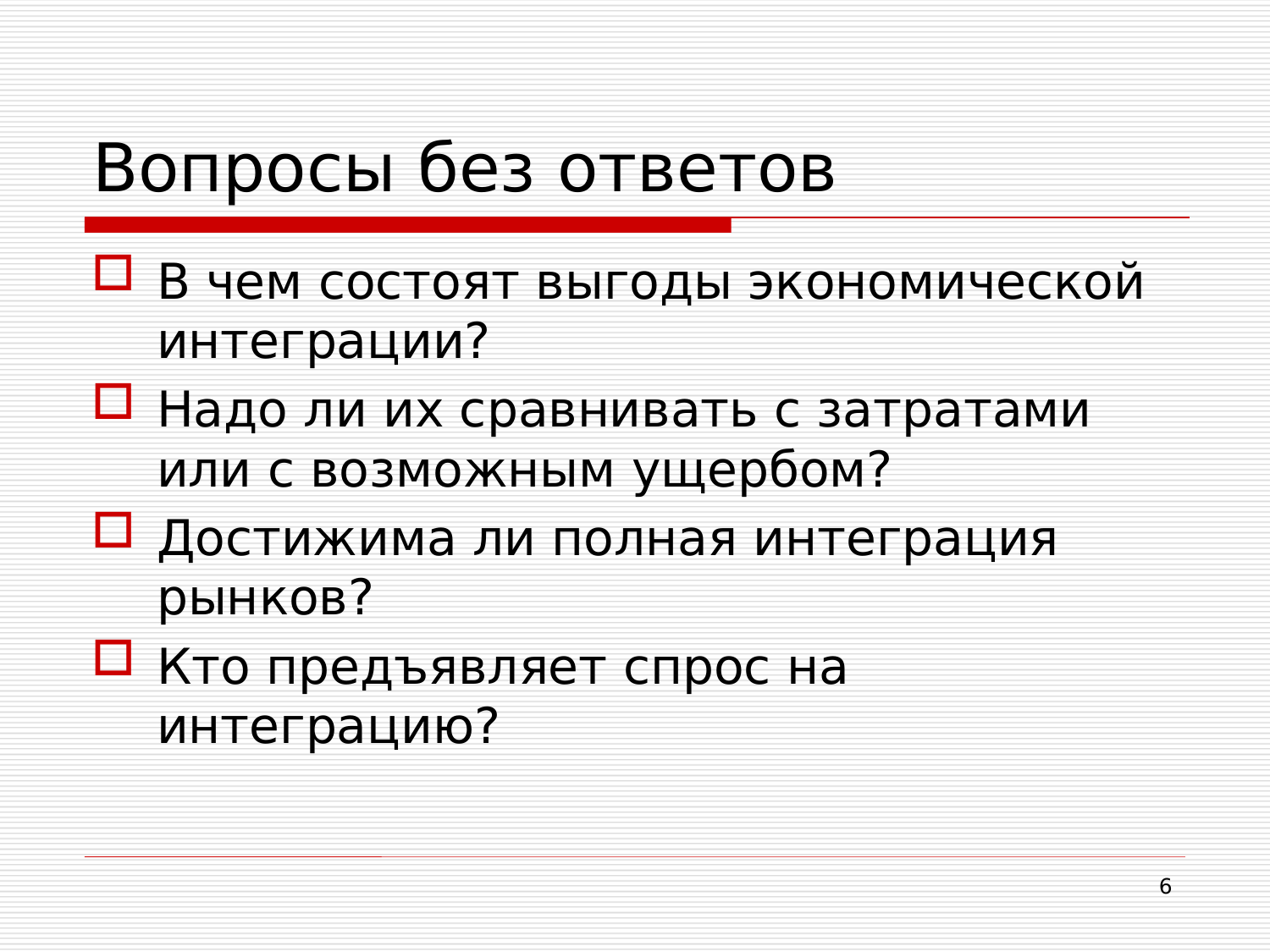

# Вопросы без ответов
В чем состоят выгоды экономической интеграции?
Надо ли их сравнивать с затратами или с возможным ущербом?
Достижима ли полная интеграция рынков?
Кто предъявляет спрос на интеграцию?
6